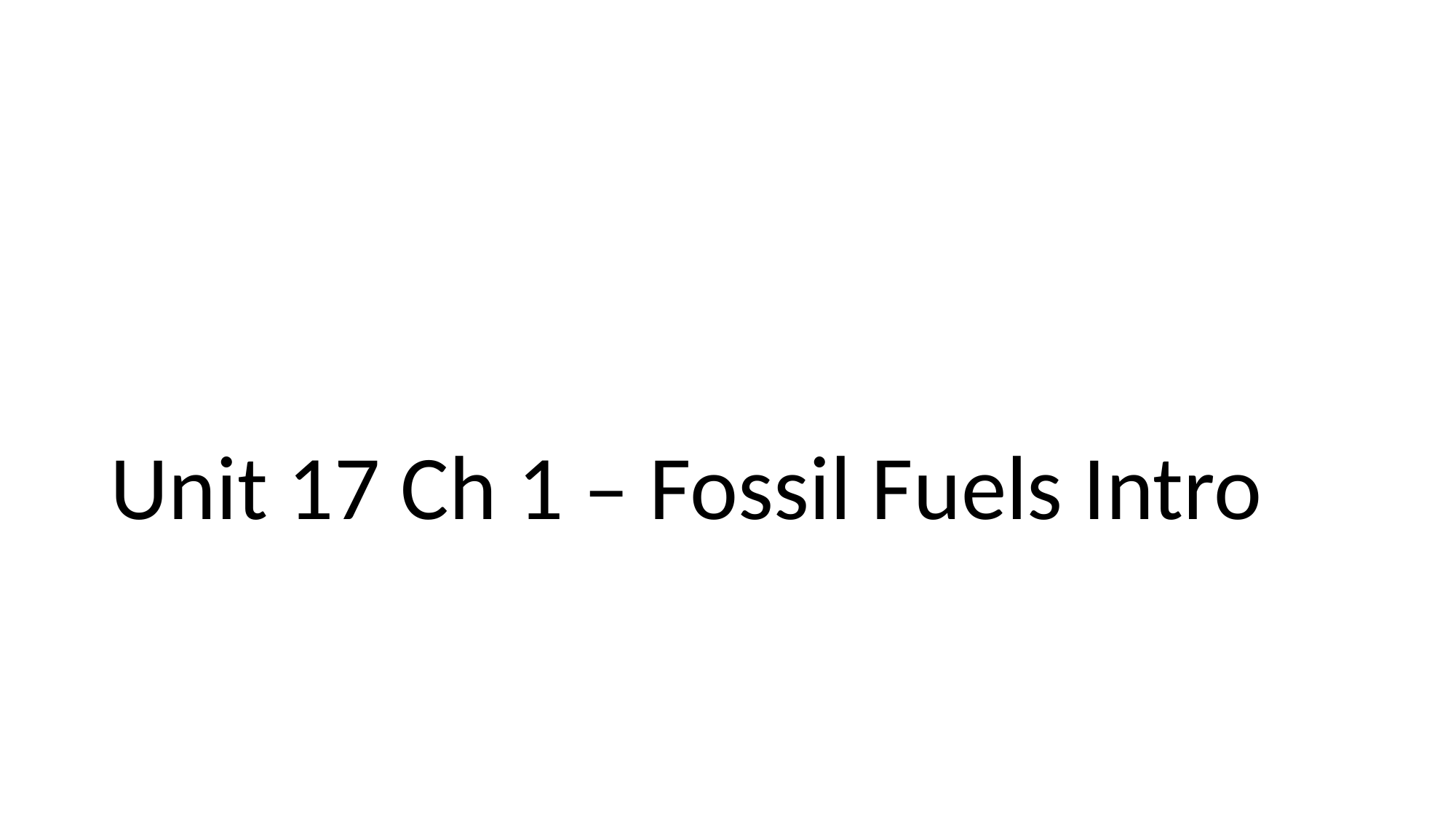

# Unit 17 Ch 1 – Fossil Fuels Intro